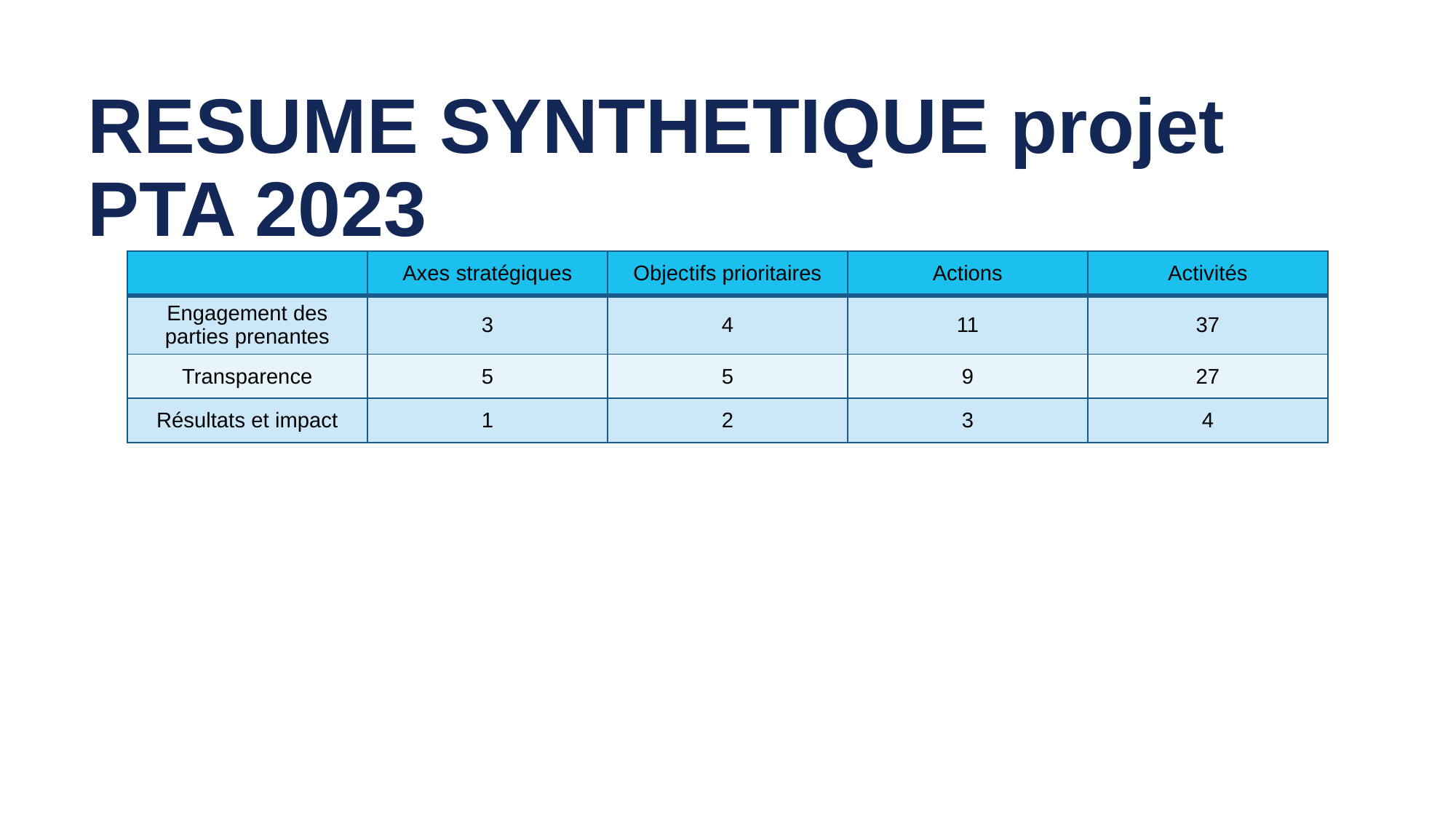

# RESUME SYNTHETIQUE projet PTA 2023
|  | Axes stratégiques | Objectifs prioritaires | Actions | Activités |
| --- | --- | --- | --- | --- |
| Engagement des parties prenantes | 3 | 4 | 11 | 37 |
| Transparence | 5 | 5 | 9 | 27 |
| Résultats et impact | 1 | 2 | 3 | 4 |